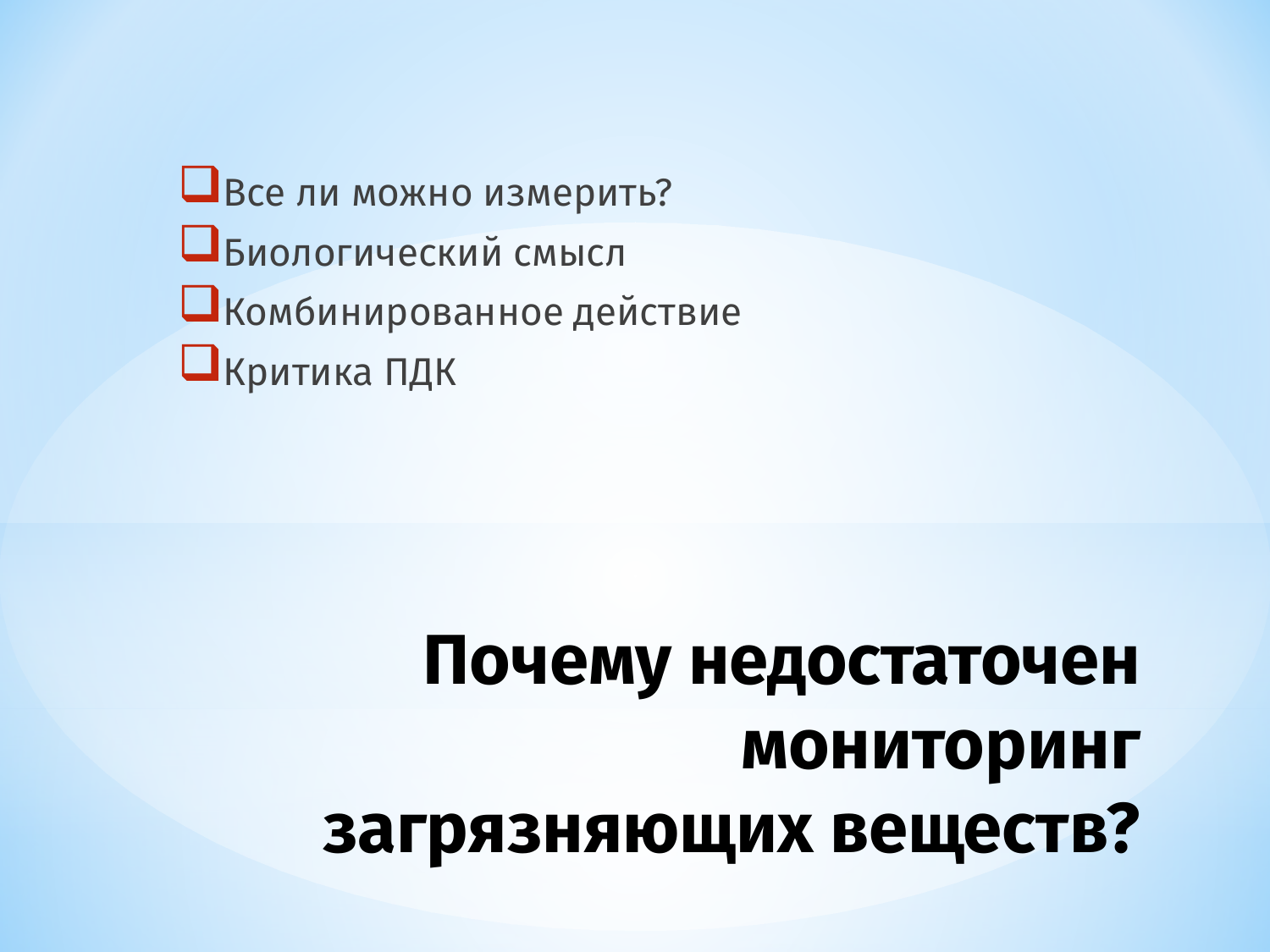

Все ли можно измерить?
Биологический смысл
Комбинированное действие
Критика ПДК
# Почему недостаточен мониторинг загрязняющих веществ?